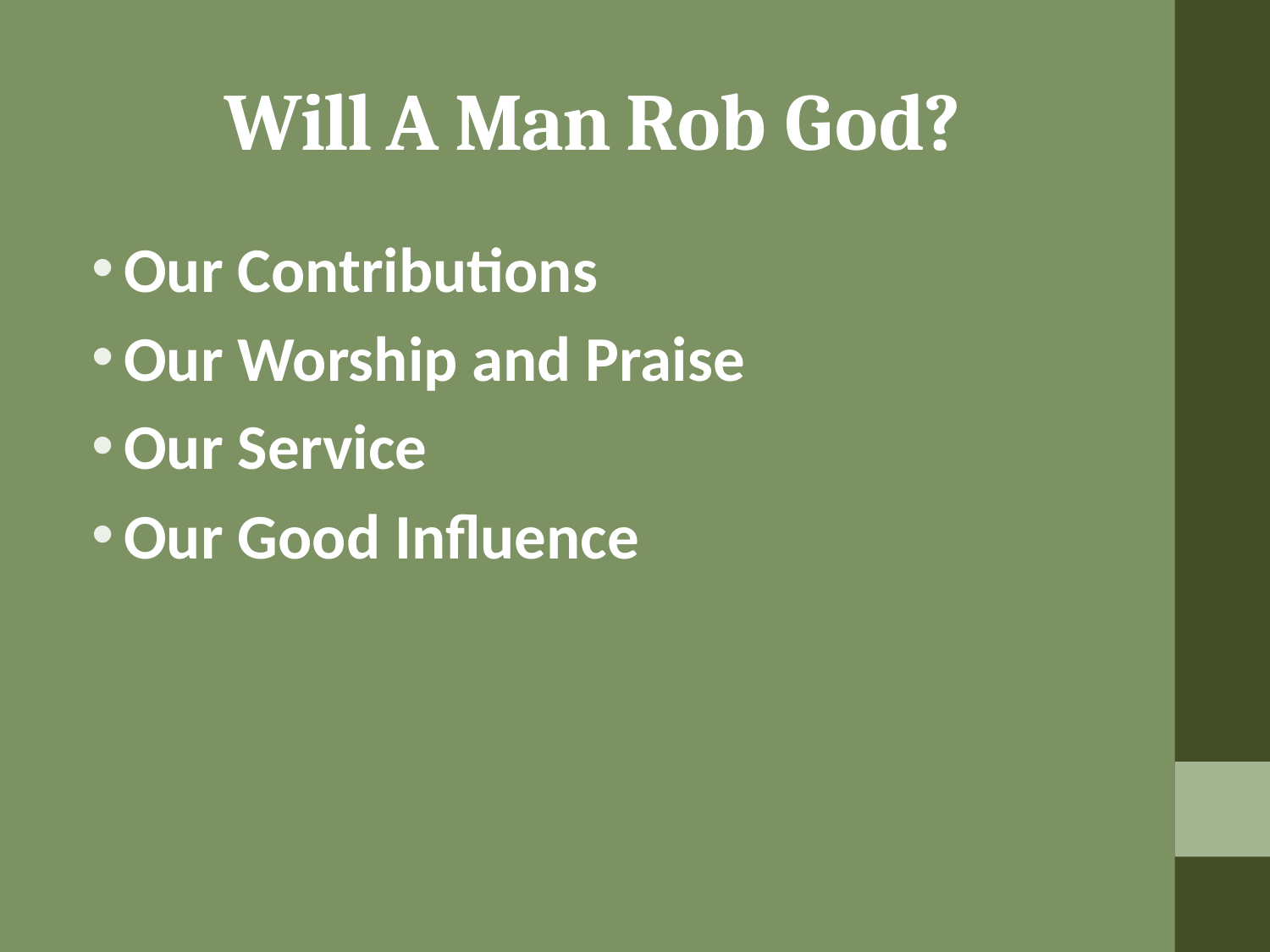

# Will A Man Rob God?
Our Contributions
Our Worship and Praise
Our Service
Our Good Influence